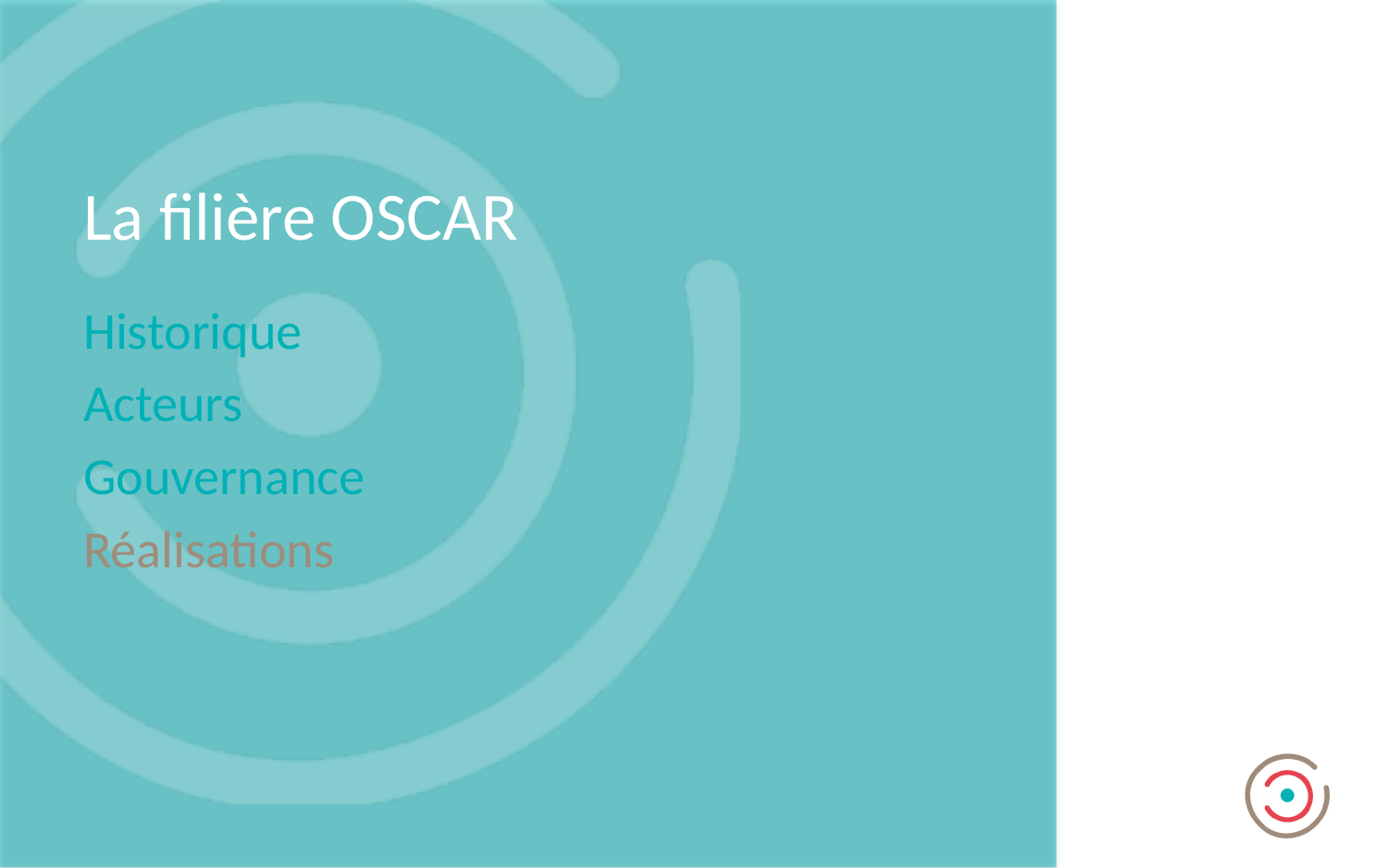

# La filière OSCAR
Historique
Acteurs
Gouvernance
Réalisations